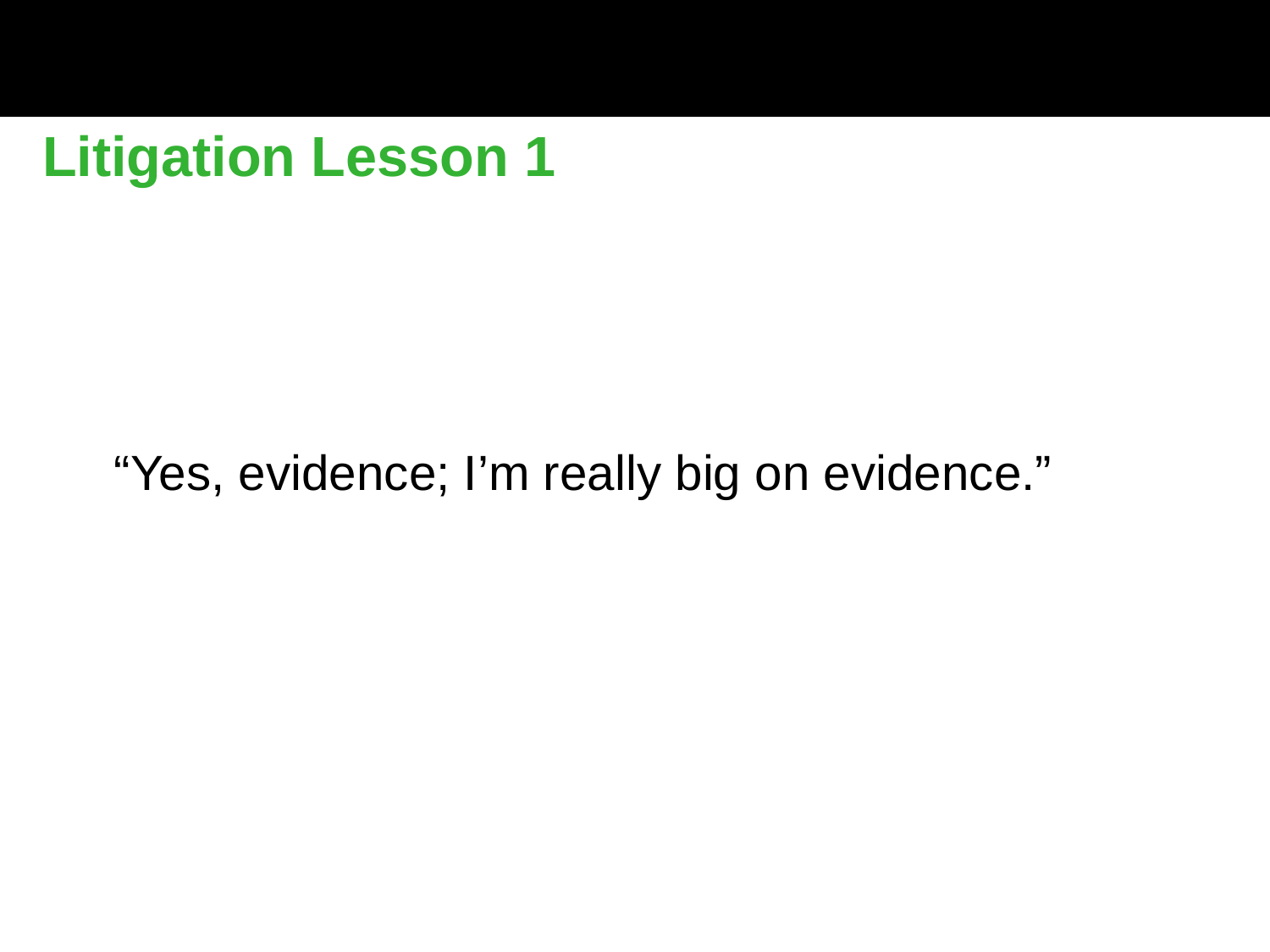

Litigation Lesson 1
“Yes, evidence; I’m really big on evidence.”